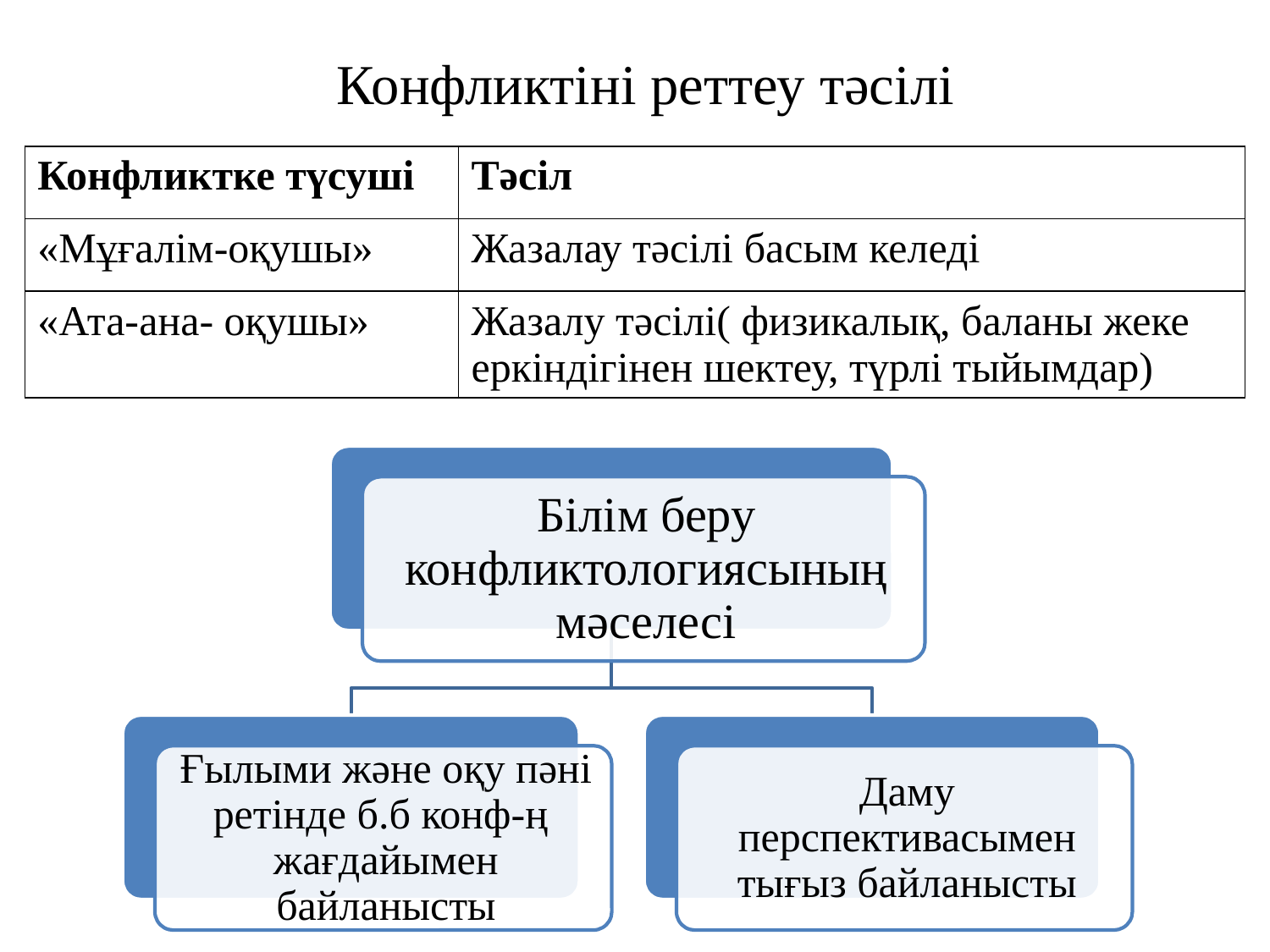

# Конфликтіні реттеу тәсілі
| Конфликтке түсуші | Тәсіл |
| --- | --- |
| «Мұғалім-оқушы» | Жазалау тәсілі басым келеді |
| «Ата-ана- оқушы» | Жазалу тәсілі( физикалық, баланы жеке еркіндігінен шектеу, түрлі тыйымдар) |
Білім беру конфликтологиясының мәселесі
Ғылыми және оқу пәні ретінде б.б конф-ң  жағдайымен байланысты
Даму перспективасымен тығыз байланысты